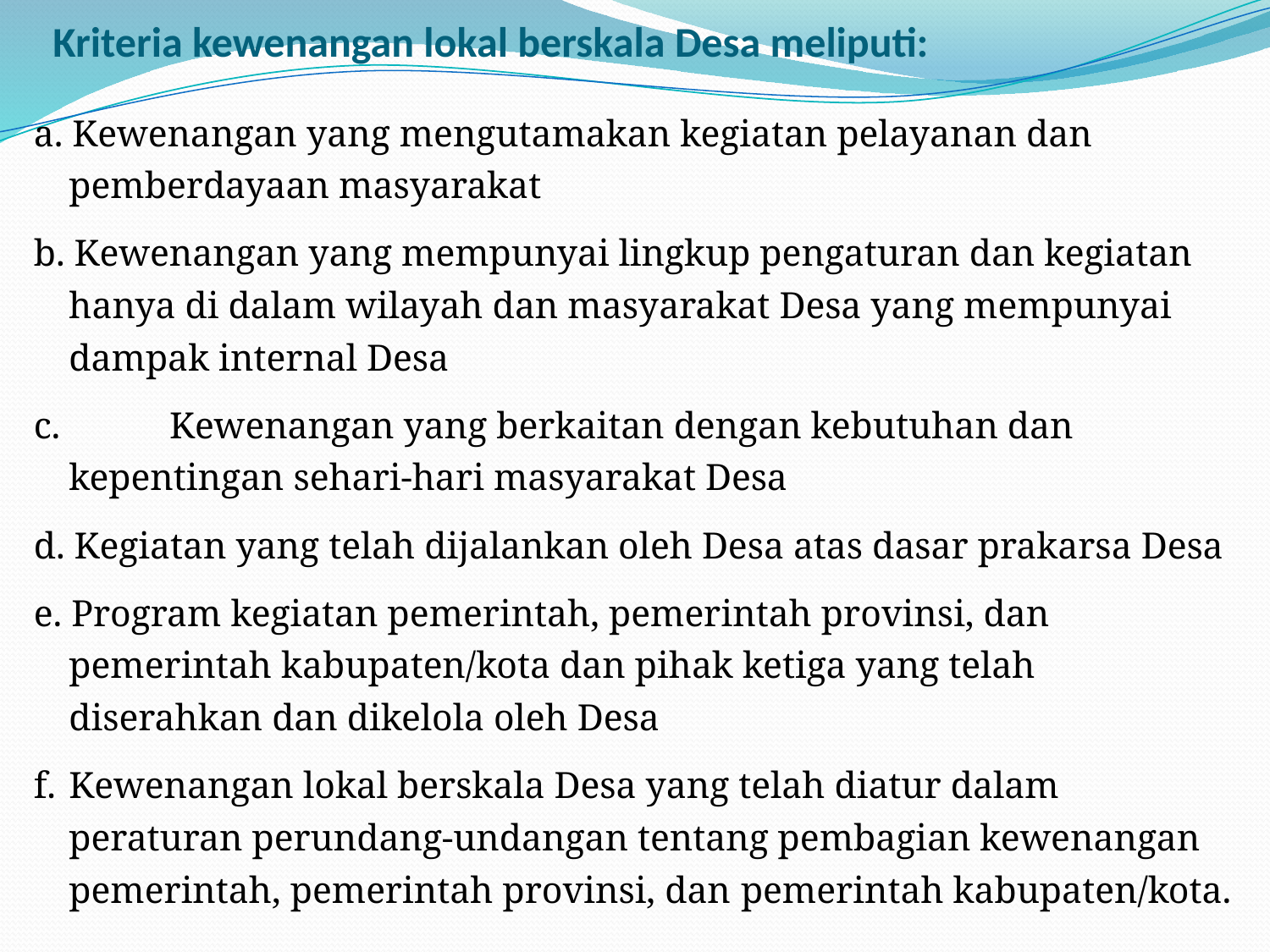

# Kriteria kewenangan lokal berskala Desa meliputi:
a. Kewenangan yang mengutamakan kegiatan pelayanan dan pemberdayaan masyarakat
b. Kewenangan yang mempunyai lingkup pengaturan dan kegiatan hanya di dalam wilayah dan masyarakat Desa yang mempunyai dampak internal Desa
c. 	Kewenangan yang berkaitan dengan kebutuhan dan kepentingan sehari-hari masyarakat Desa
d. Kegiatan yang telah dijalankan oleh Desa atas dasar prakarsa Desa
e. Program kegiatan pemerintah, pemerintah provinsi, dan pemerintah kabupaten/kota dan pihak ketiga yang telah diserahkan dan dikelola oleh Desa
f. 	Kewenangan lokal berskala Desa yang telah diatur dalam peraturan perundang-undangan tentang pembagian kewenangan pemerintah, pemerintah provinsi, dan pemerintah kabupaten/kota.